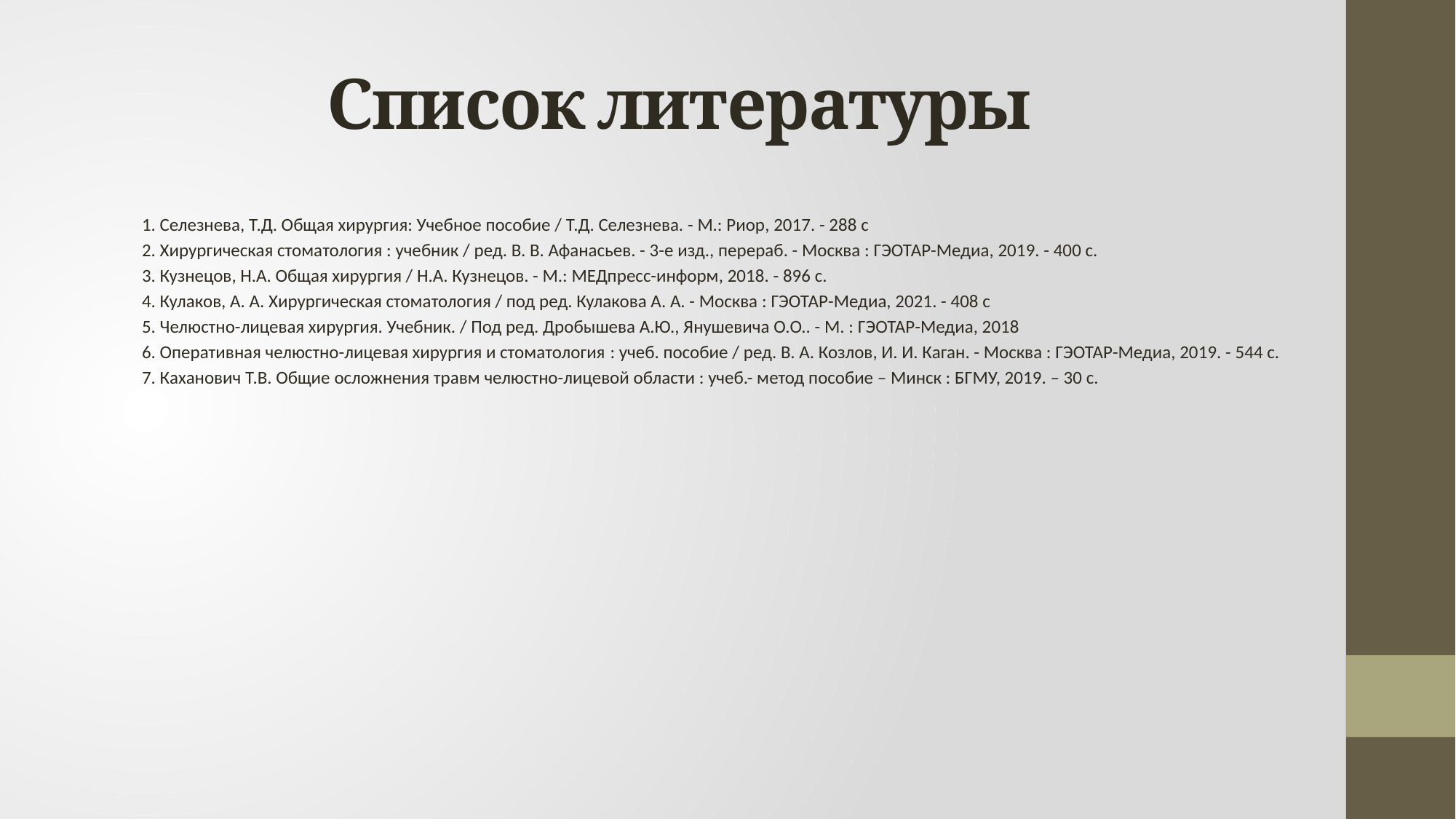

# Список литературы
1. Селезнева, Т.Д. Общая хирургия: Учебное пособие / Т.Д. Селезнева. - М.: Риор, 2017. - 288 c
2. Хирургическая стоматология : учебник / ред. В. В. Афанасьев. - 3-е изд., перераб. - Москва : ГЭОТАР-Медиа, 2019. - 400 с.
3. Кузнецов, Н.А. Общая хирургия / Н.А. Кузнецов. - М.: МЕДпресс-информ, 2018. - 896 c.
4. Кулаков, А. А. Хирургическая стоматология / под ред. Кулакова А. А. - Москва : ГЭОТАР-Медиа, 2021. - 408 с
5. Челюстно-лицевая хирургия. Учебник. / Под ред. Дробышева А.Ю., Янушевича О.О.. - М. : ГЭОТАР-Медиа, 2018
6. Оперативная челюстно-лицевая хирургия и стоматология : учеб. пособие / ред. В. А. Козлов, И. И. Каган. - Москва : ГЭОТАР-Медиа, 2019. - 544 с.
7. Каханович Т.В. Общие осложнения травм челюстно-лицевой области : учеб.- метод пособие – Минск : БГМУ, 2019. – 30 с.